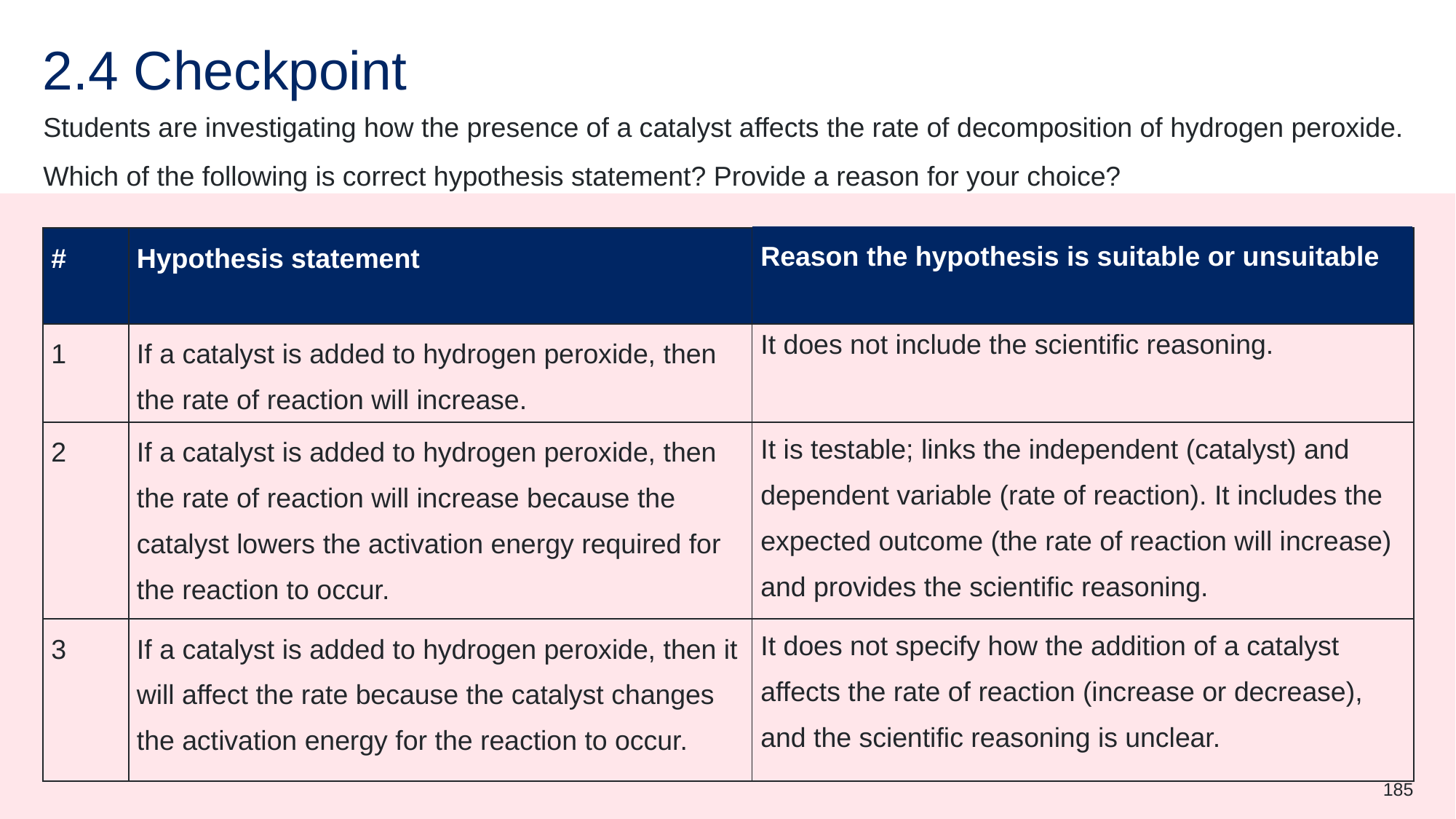

# 2.4 Checkpoint
Students are investigating how the presence of a catalyst affects the rate of decomposition of hydrogen peroxide. Which of the following is correct hypothesis statement? Provide a reason for your choice?
| Reason the hypothesis is suitable or unsuitable |
| --- |
| It does not include the scientific reasoning. |
| It is testable; links the independent (catalyst) and dependent variable (rate of reaction). It includes the expected outcome (the rate of reaction will increase) and provides the scientific reasoning. |
| It does not specify how the addition of a catalyst affects the rate of reaction (increase or decrease), and the scientific reasoning is unclear. |
| # | Hypothesis statement | Reason the hypothesis is suitable or unsuitable |
| --- | --- | --- |
| 1 | If a catalyst is added to hydrogen peroxide, then the rate of reaction will increase. |  |
| 2 | If a catalyst is added to hydrogen peroxide, then the rate of reaction will increase because the catalyst lowers the activation energy required for the reaction to occur. |  |
| 3 | If a catalyst is added to hydrogen peroxide, then it will affect the rate because the catalyst changes the activation energy for the reaction to occur. |  |
185